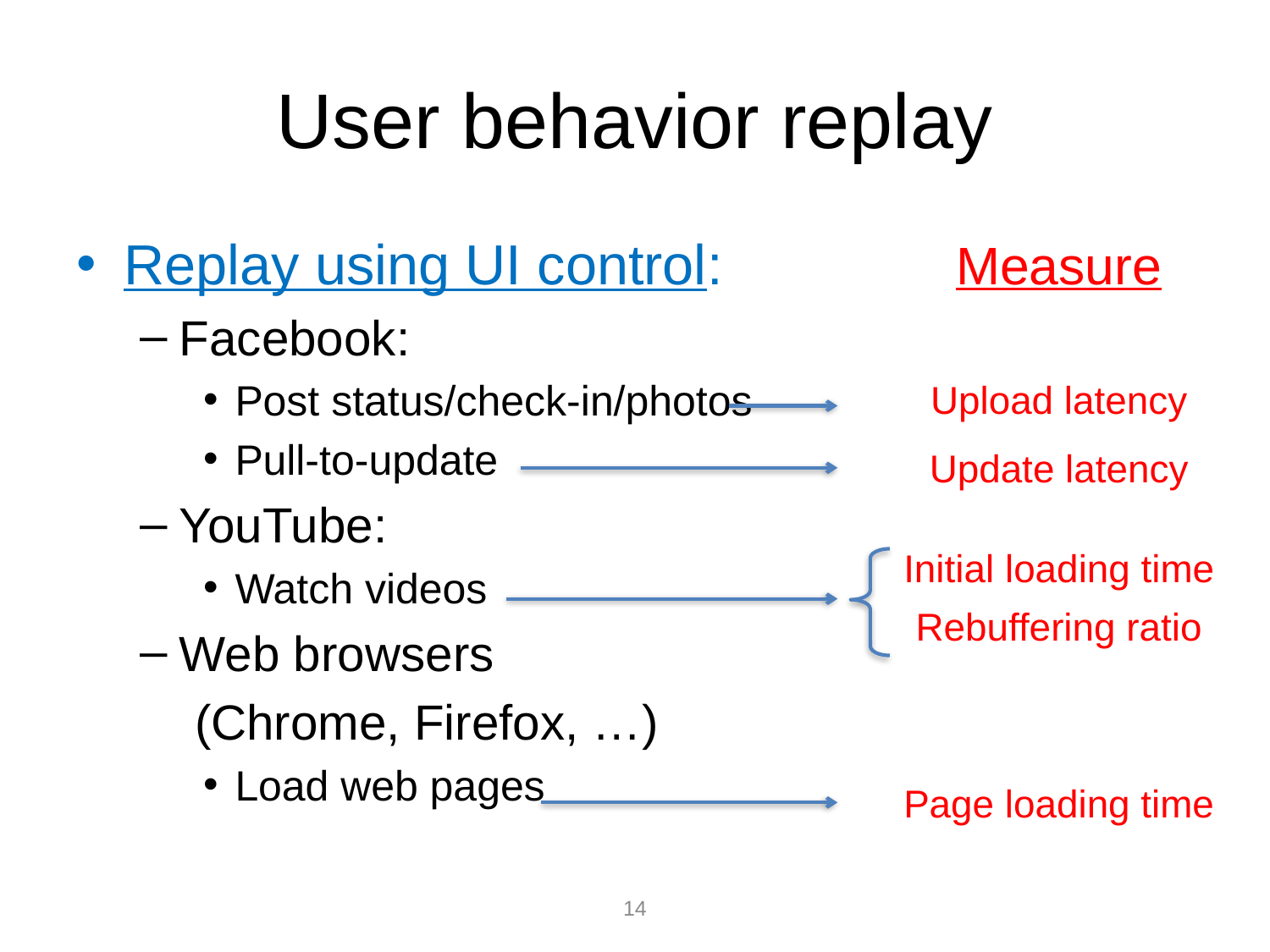

# User behavior replay
Replay using UI control:
Facebook:
Post status/check-in/photos
Pull-to-update
YouTube:
Watch videos
Web browsers
    (Chrome, Firefox, …)
Load web pages

Measure
Upload latency
Update latency
Initial loading time

Rebuffering ratio
Page loading time
14